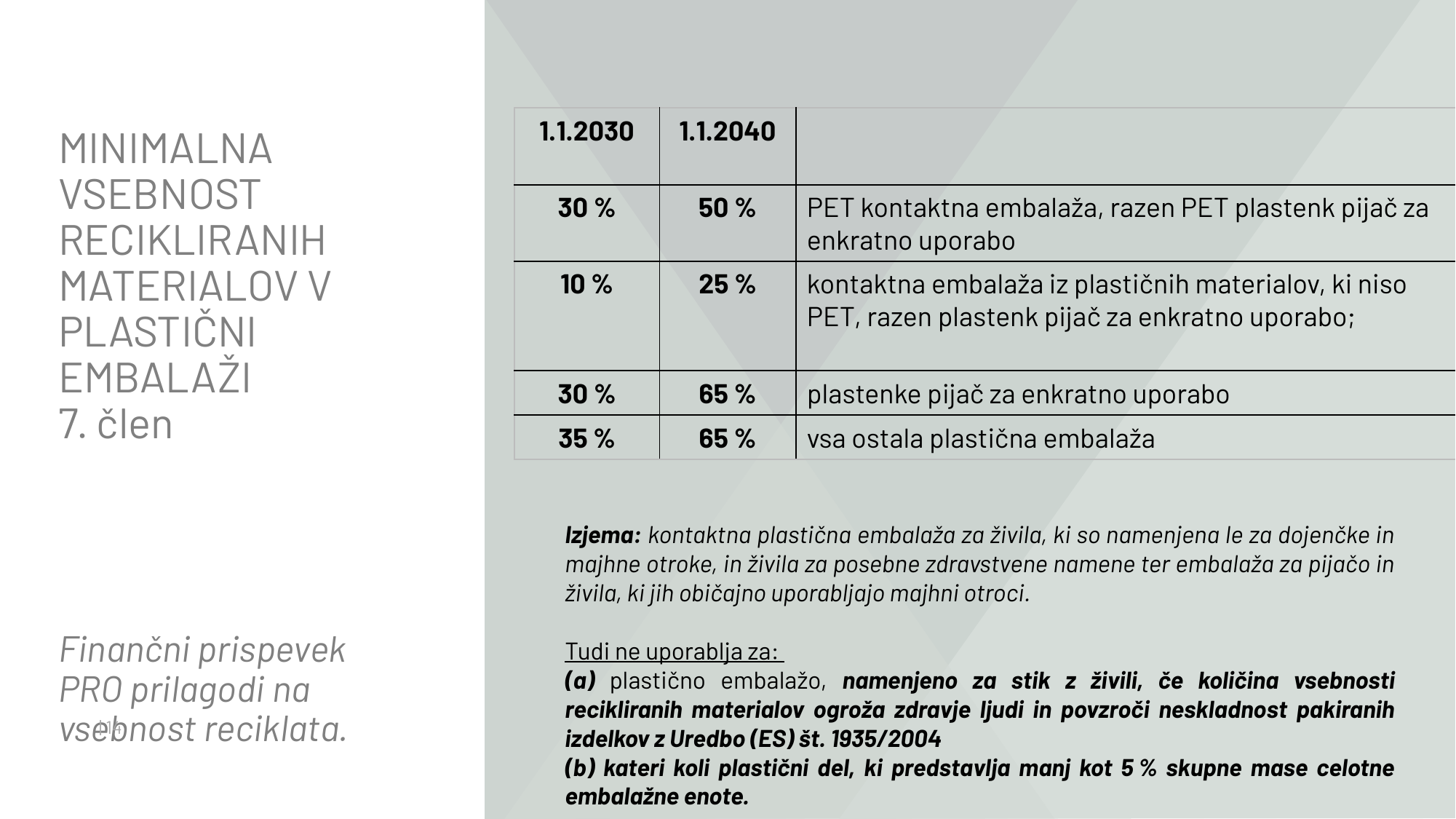

| 1.1.2030 | 1.1.2040 |  |
| --- | --- | --- |
| 30 % | 50 % | PET kontaktna embalaža, razen PET plastenk pijač za enkratno uporabo |
| 10 % | 25 % | kontaktna embalaža iz plastičnih materialov, ki niso PET, razen plastenk pijač za enkratno uporabo; |
| 30 % | 65 % | plastenke pijač za enkratno uporabo |
| 35 % | 65 % | vsa ostala plastična embalaža |
# MINIMALNA VSEBNOST RECIKLIRANIH MATERIALOV V PLASTIČNI EMBALAŽI 7. člen Finančni prispevek PRO prilagodi na vsebnost reciklata.
Izjema: kontaktna plastična embalaža za živila, ki so namenjena le za dojenčke in majhne otroke, in živila za posebne zdravstvene namene ter embalaža za pijačo in živila, ki jih običajno uporabljajo majhni otroci.

Tudi ne uporablja za:
(a) plastično embalažo, namenjeno za stik z živili, če količina vsebnosti recikliranih materialov ogroža zdravje ljudi in povzroči neskladnost pakiranih izdelkov z Uredbo (ES) št. 1935/2004
(b) kateri koli plastični del, ki predstavlja manj kot 5 % skupne mase celotne embalažne enote.
| 14